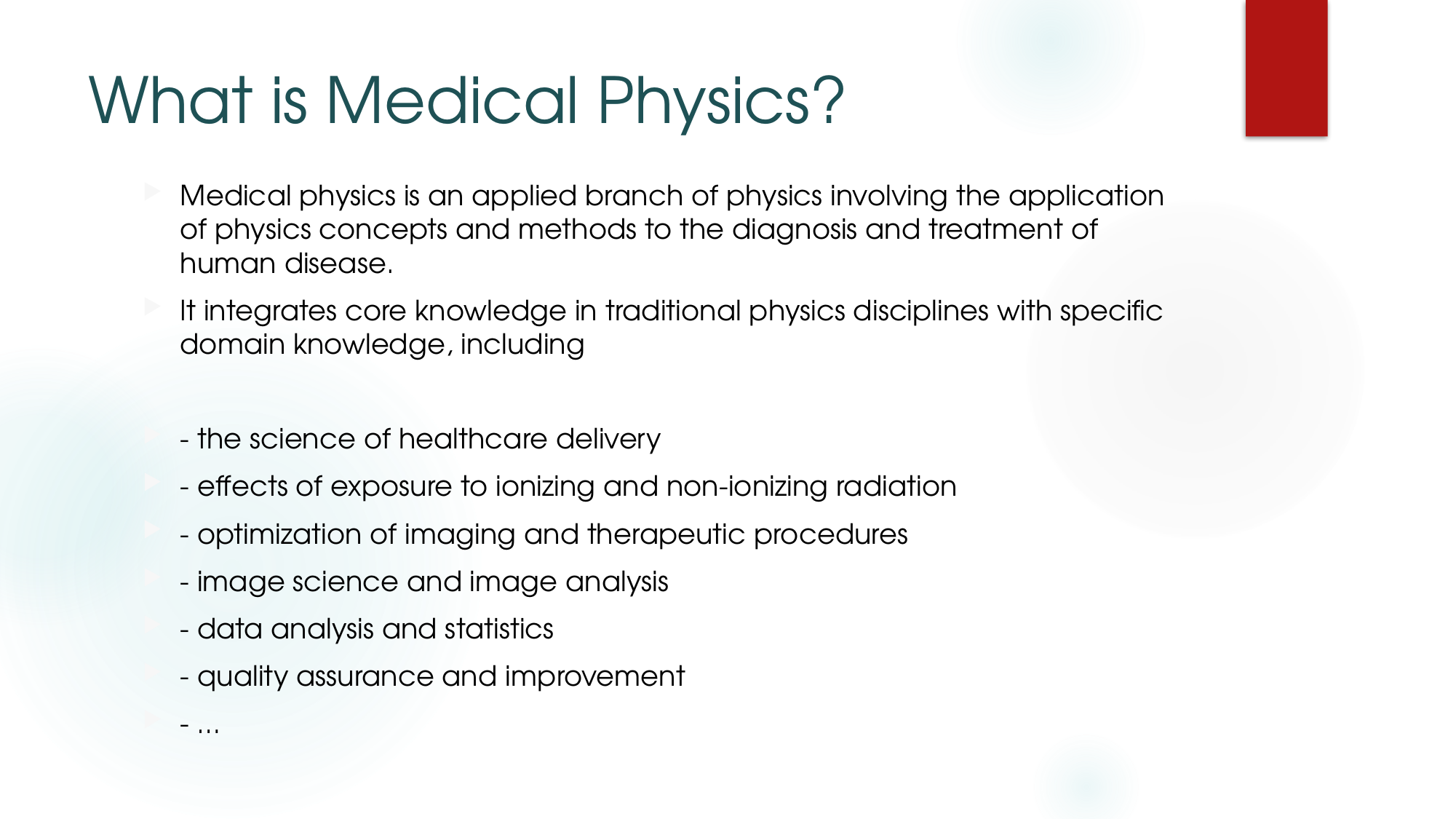

# What is Medical Physics?
Medical physics is an applied branch of physics involving the application of physics concepts and methods to the diagnosis and treatment of human disease.
It integrates core knowledge in traditional physics disciplines with specific domain knowledge, including

- the science of healthcare delivery
- effects of exposure to ionizing and non-ionizing radiation
- optimization of imaging and therapeutic procedures
- image science and image analysis
- data analysis and statistics
- quality assurance and improvement
- …